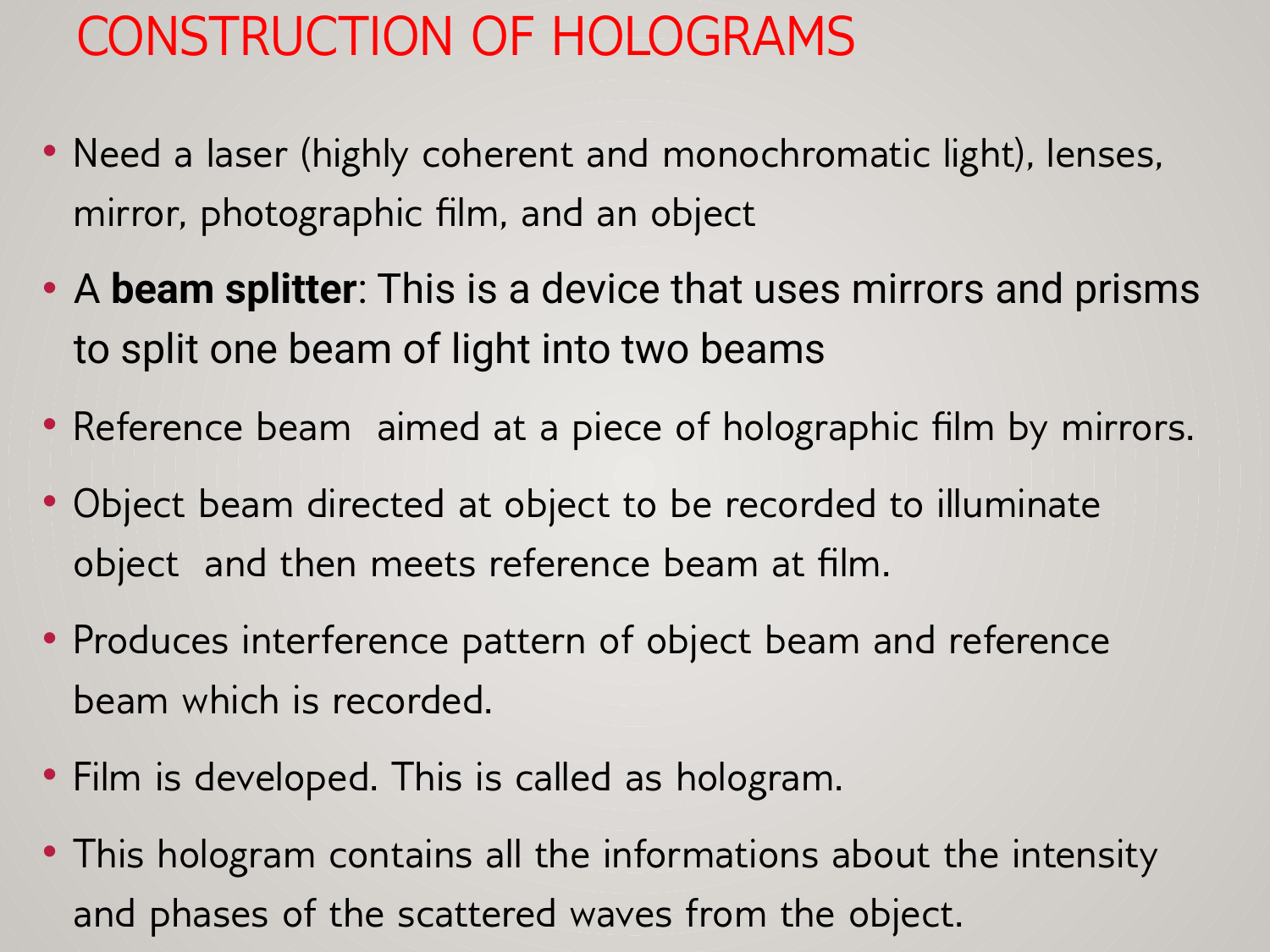

# Construction of Holograms
Need a laser (highly coherent and monochromatic light), lenses, mirror, photographic film, and an object
A beam splitter: This is a device that uses mirrors and prisms to split one beam of light into two beams
Reference beam  aimed at a piece of holographic film by mirrors.
Object beam directed at object to be recorded to illuminate object  and then meets reference beam at film.
Produces interference pattern of object beam and reference beam which is recorded.
Film is developed. This is called as hologram.
This hologram contains all the informations about the intensity and phases of the scattered waves from the object.